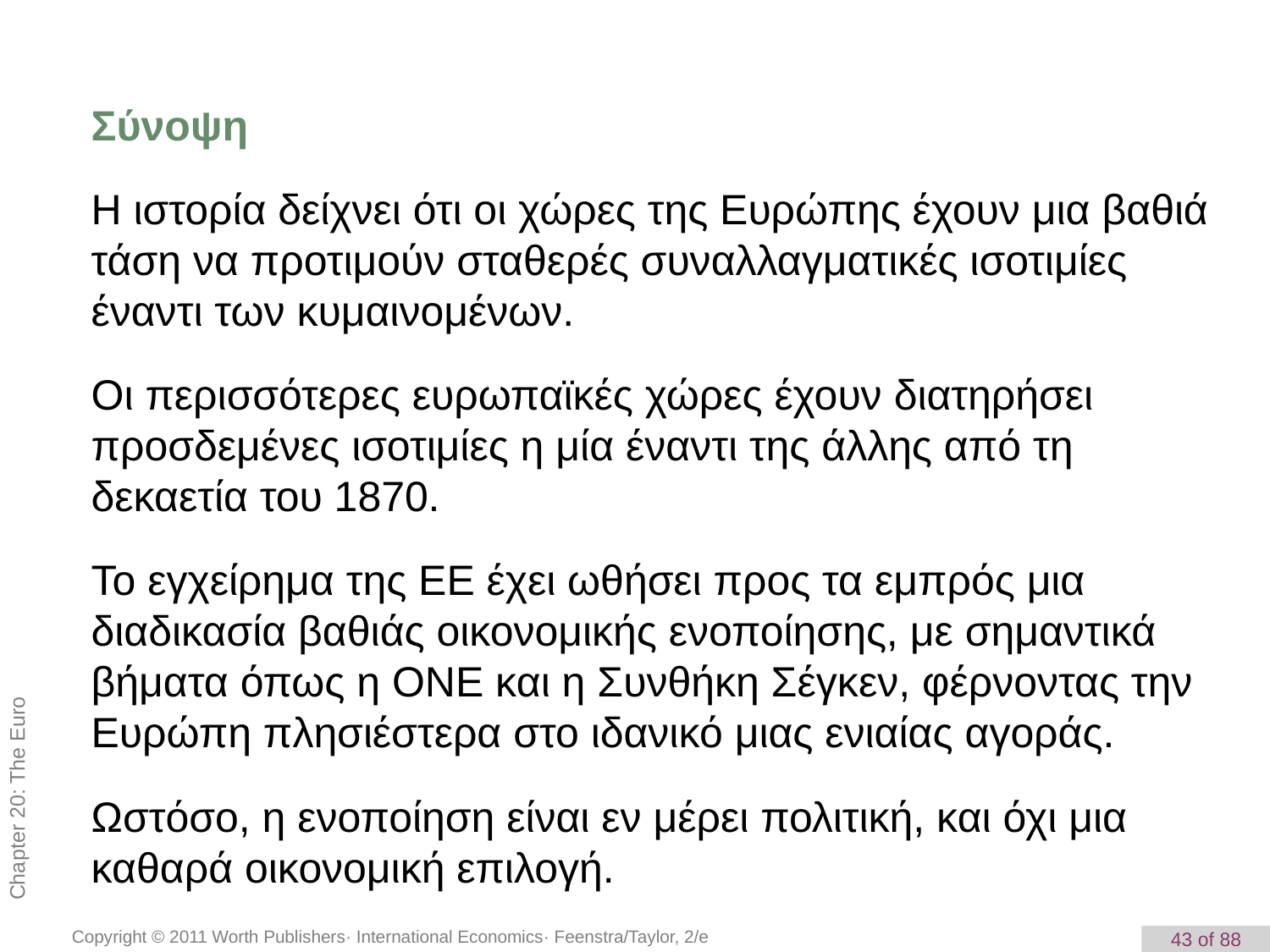

Σύνοψη

Η ιστορία δείχνει ότι οι χώρες της Ευρώπης έχουν μια βαθιά τάση να προτιμούν σταθερές συναλλαγματικές ισοτιμίες  έναντι των κυμαινομένων.

Οι περισσότερες ευρωπαϊκές χώρες έχουν διατηρήσει προσδεμένες ισοτιμίες η μία έναντι της άλλης από τη δεκαετία του 1870.

Το εγχείρημα της ΕΕ έχει ωθήσει προς τα εμπρός μια διαδικασία βαθιάς οικονομικής ενοποίησης, με σημαντικά βήματα όπως η ΟΝΕ και η Συνθήκη Σέγκεν, φέρνοντας την Ευρώπη πλησιέστερα στο ιδανικό μιας ενιαίας αγοράς.

Ωστόσο, η ενοποίηση είναι εν μέρει πολιτική, και όχι μια καθαρά οικονομική επιλογή.